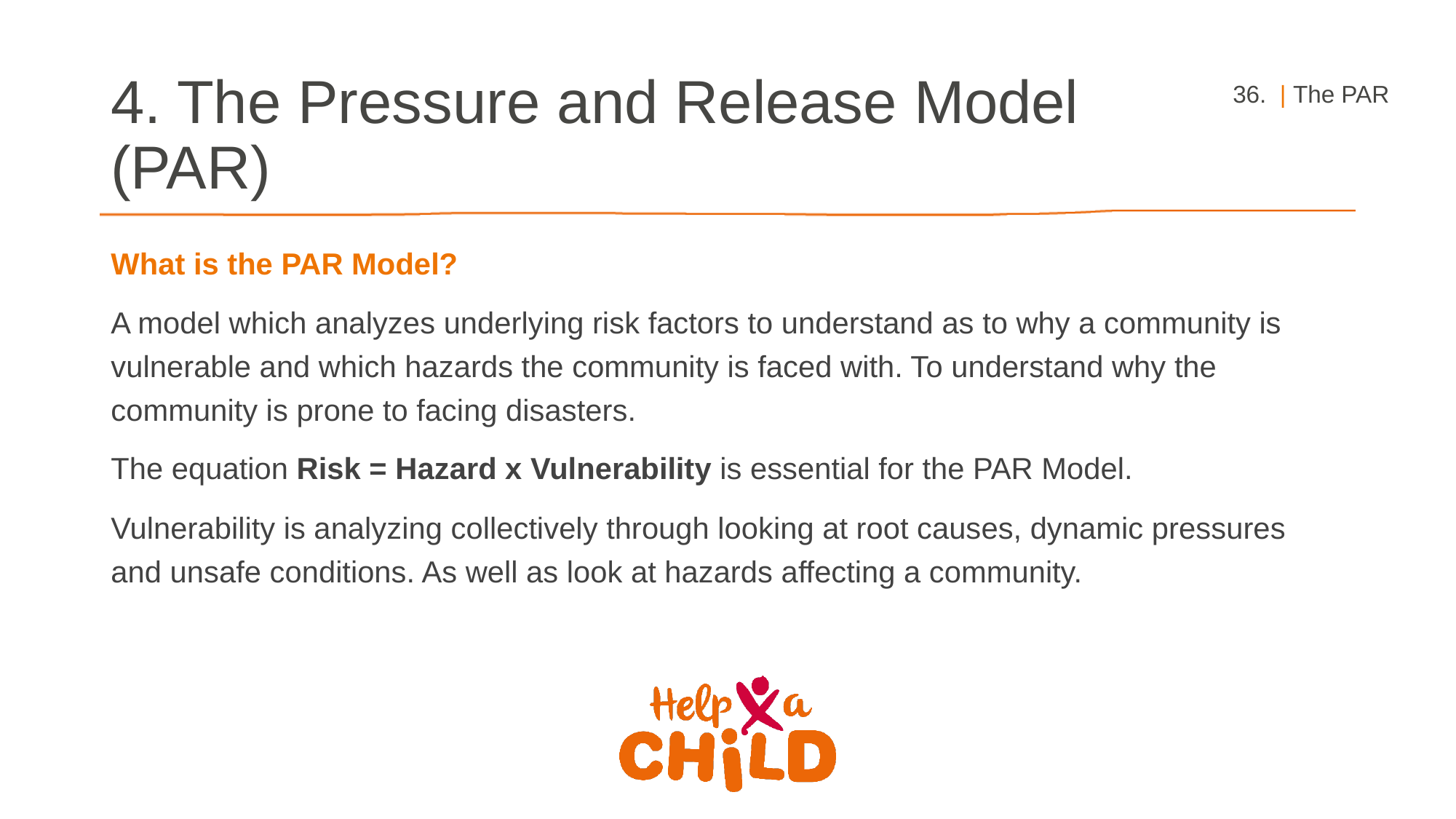

4. The Pressure and Release Model (PAR)
36.  | The PAR
What is the PAR Model?
A model which analyzes underlying risk factors to understand as to why a community is vulnerable and which hazards the community is faced with. To understand why the community is prone to facing disasters.
The equation Risk = Hazard x Vulnerability is essential for the PAR Model.
Vulnerability is analyzing collectively through looking at root causes, dynamic pressures and unsafe conditions. As well as look at hazards affecting a community.